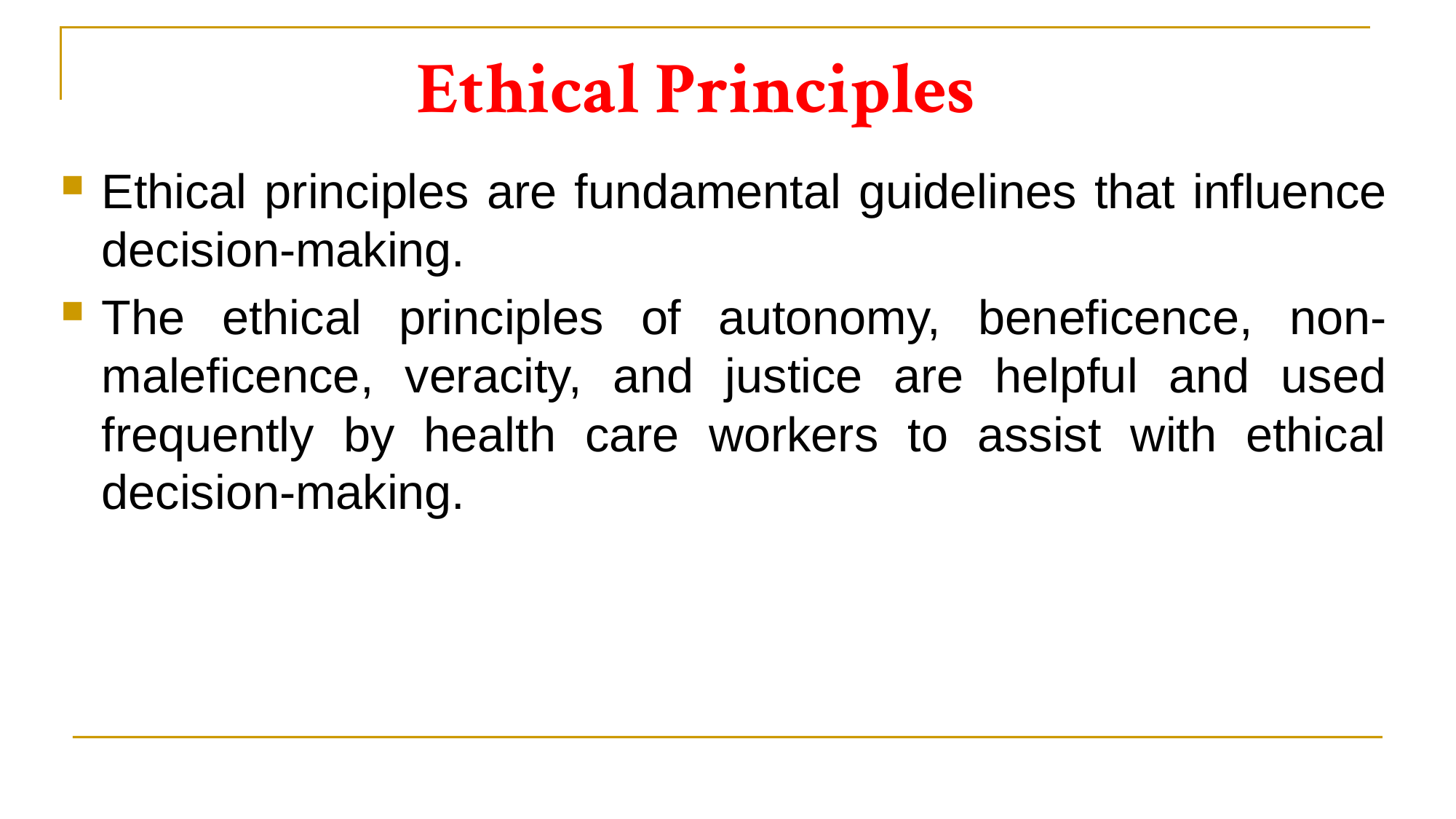

# Ethical Principles
Ethical principles are fundamental guidelines that influence decision-making.
The ethical principles of autonomy, beneficence, non-maleficence, veracity, and justice are helpful and used frequently by health care workers to assist with ethical decision-making.